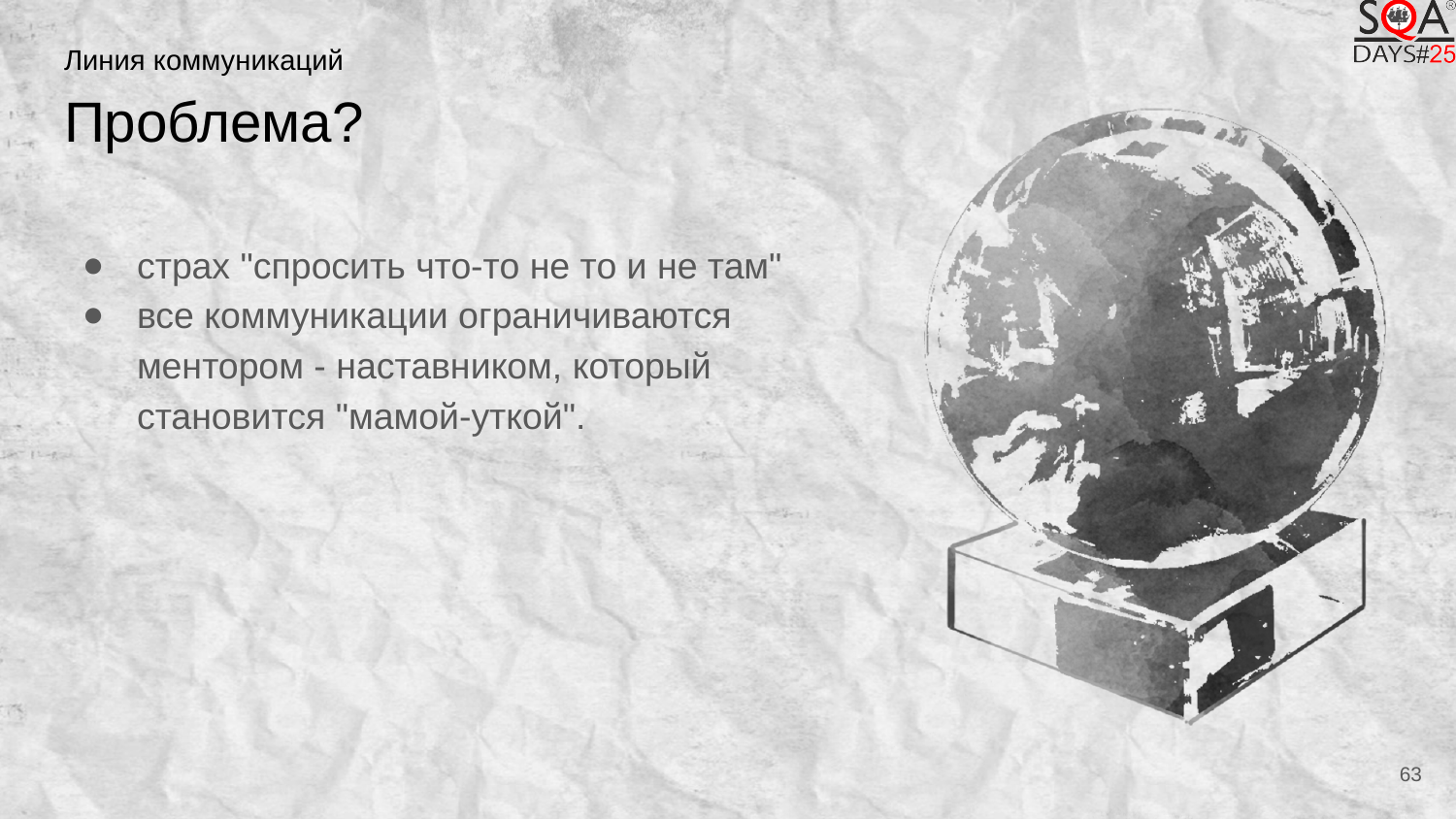

Линия коммуникаций
# Проблема?
страх "спросить что-то не то и не там"
все коммуникации ограничиваются ментором - наставником, который становится "мамой-уткой".

63